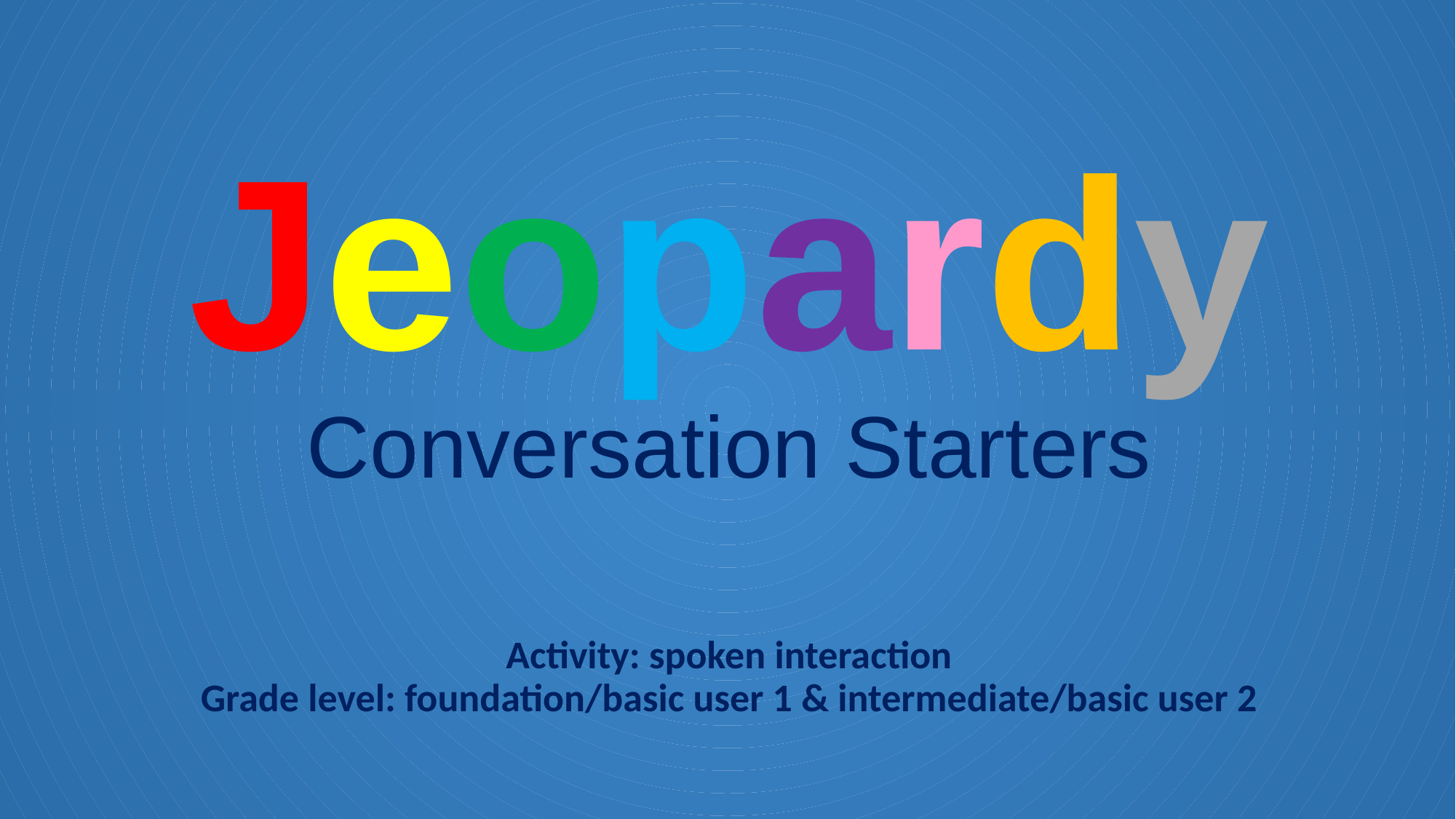

# Jeopardy Conversation Starters Activity: spoken interaction Grade level: foundation/basic user 1 & intermediate/basic user 2